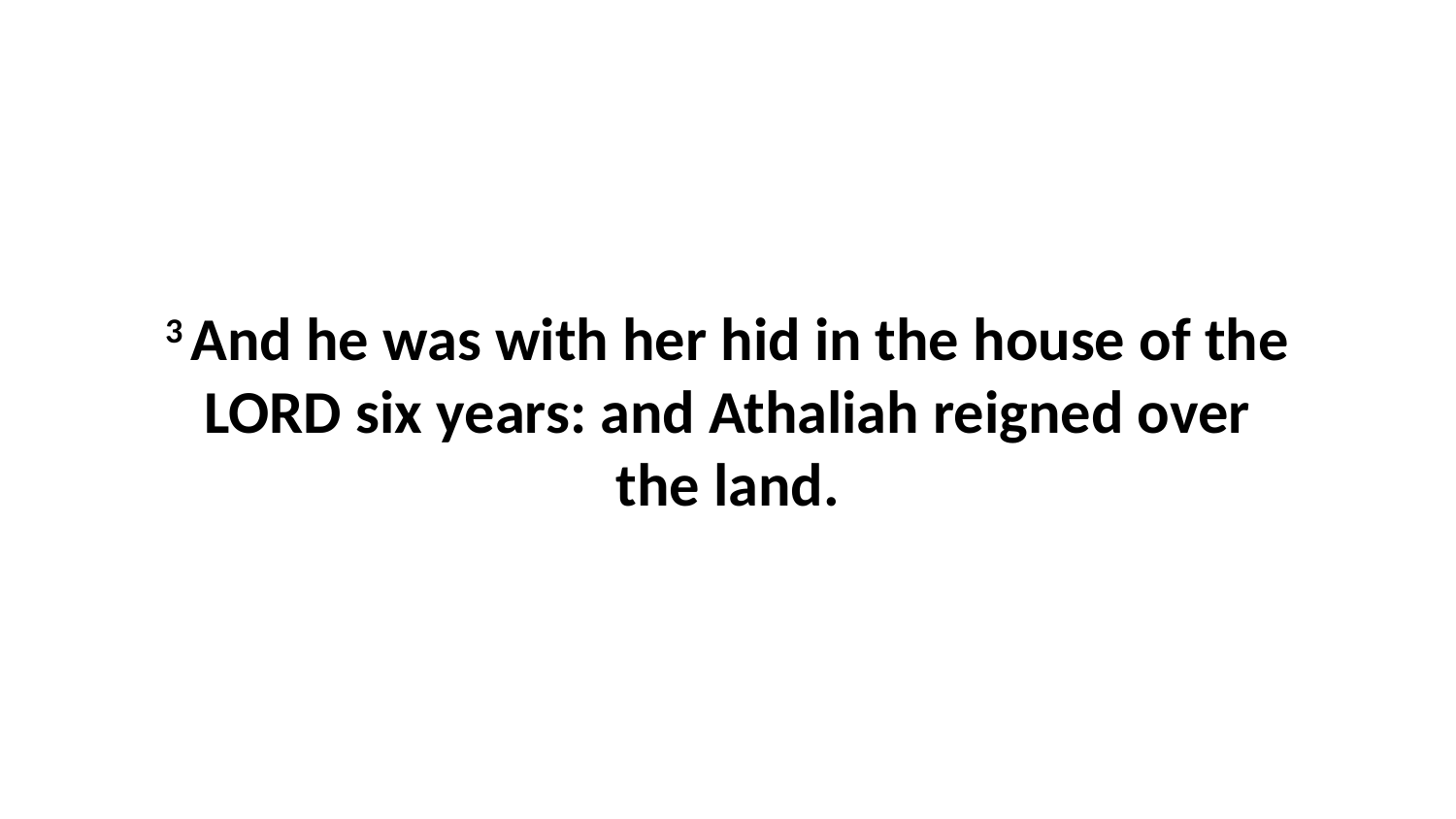

3 And he was with her hid in the house of the LORD six years: and Athaliah reigned over the land.